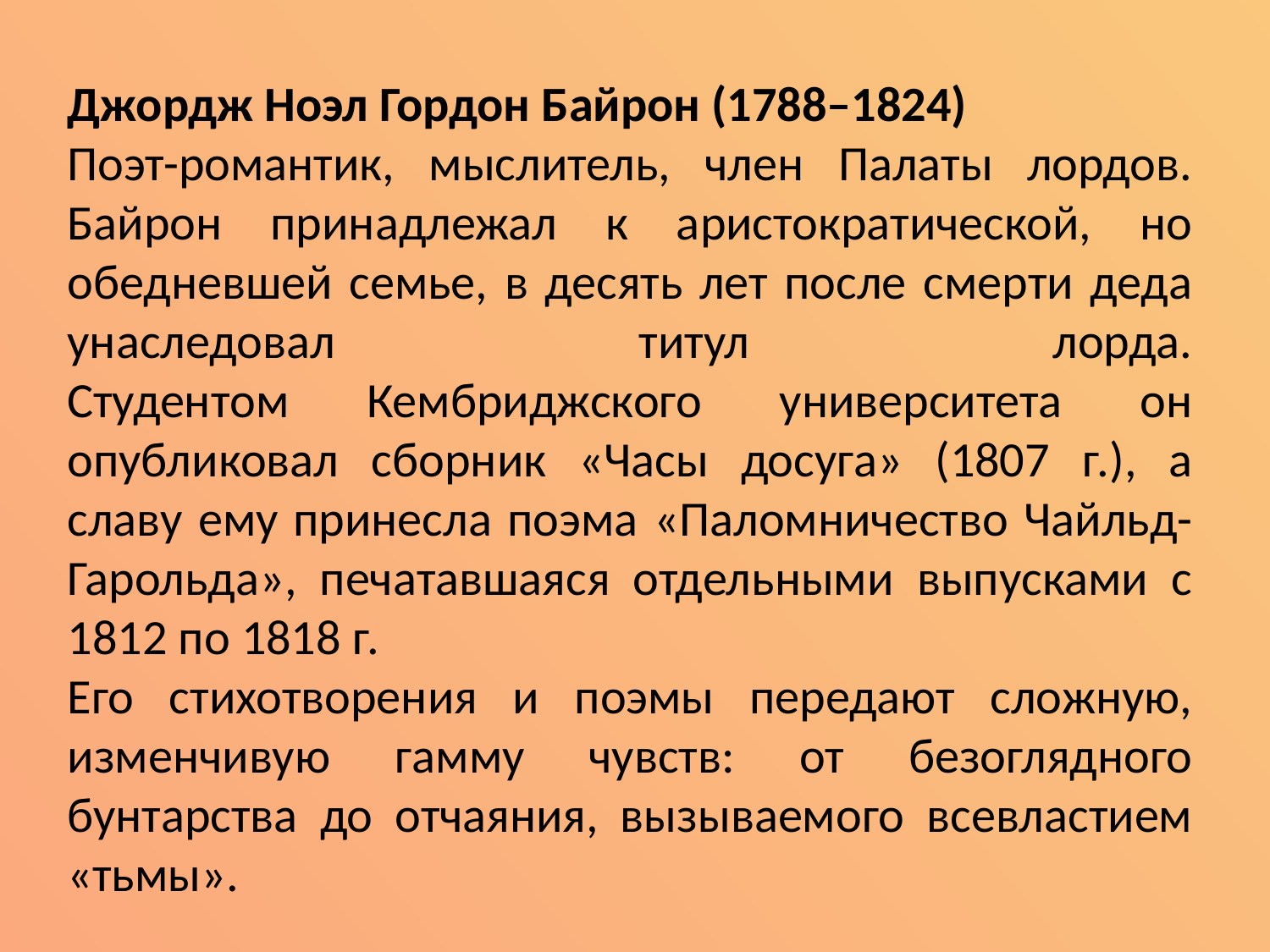

Джордж Ноэл Гордон Байрон (1788–1824)
Поэт-романтик, мыслитель, член Палаты лордов. Байрон принадлежал к аристократической, но обедневшей семье, в десять лет после смерти деда унаследовал титул лорда.
Студентом Кембриджского университета он опубликовал сборник «Часы досуга» (1807 г.), а славу ему принесла поэма «Паломничество Чайльд-Гарольда», печатавшаяся отдельными выпусками с 1812 по 1818 г.
Его стихотворения и поэмы передают сложную, изменчивую гамму чувств: от безоглядного бунтарства до отчаяния, вызываемого всевластием «тьмы».